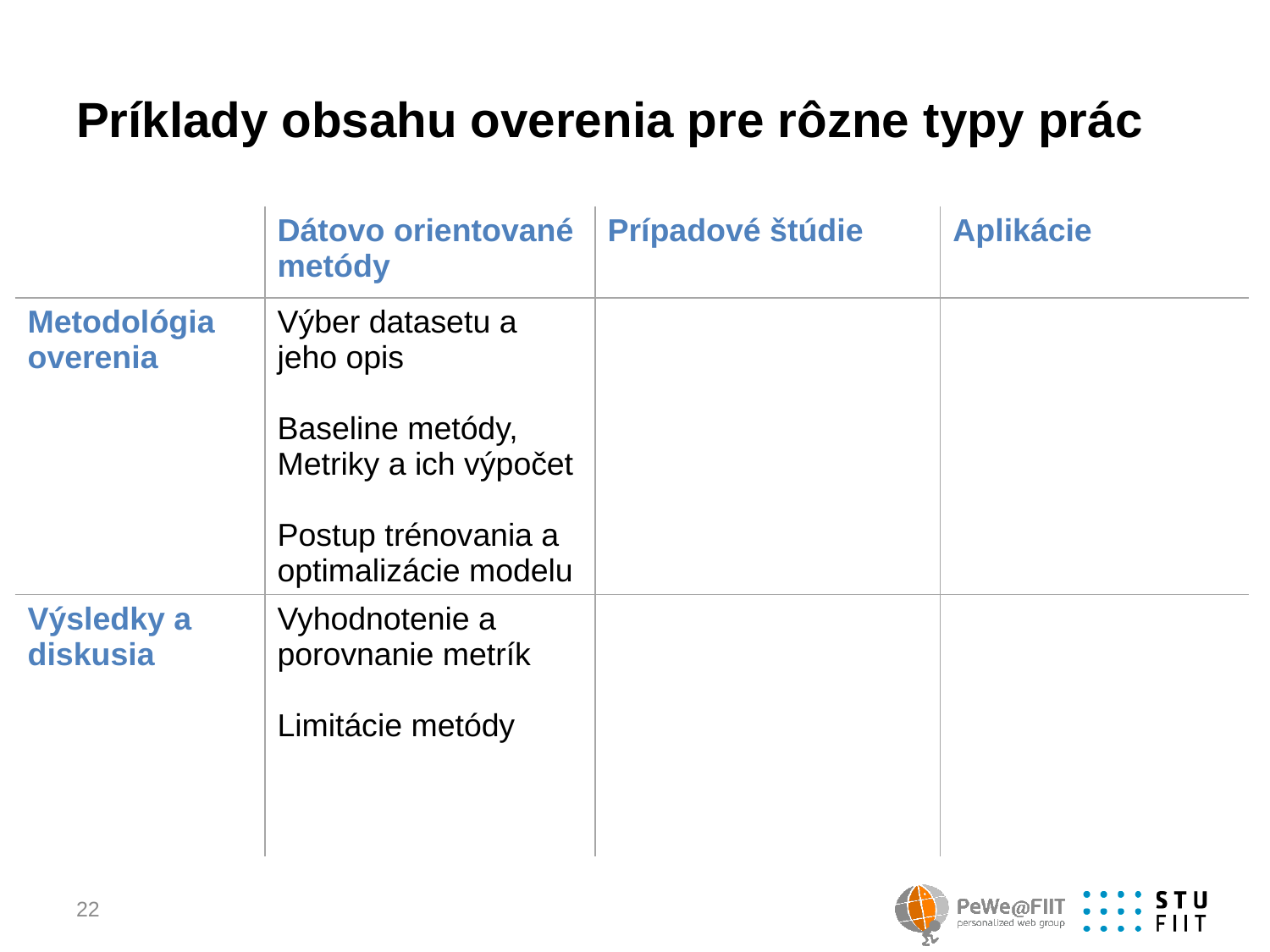

# Príklady obsahu overenia pre rôzne typy prác
|  | Dátovo orientované metódy | Prípadové štúdie | Aplikácie |
| --- | --- | --- | --- |
| Metodológia overenia | Výber datasetu a jeho opis Baseline metódy, Metriky a ich výpočet Postup trénovania a optimalizácie modelu |  |  |
| Výsledky a diskusia | Vyhodnotenie a porovnanie metrík Limitácie metódy |  |  |
22